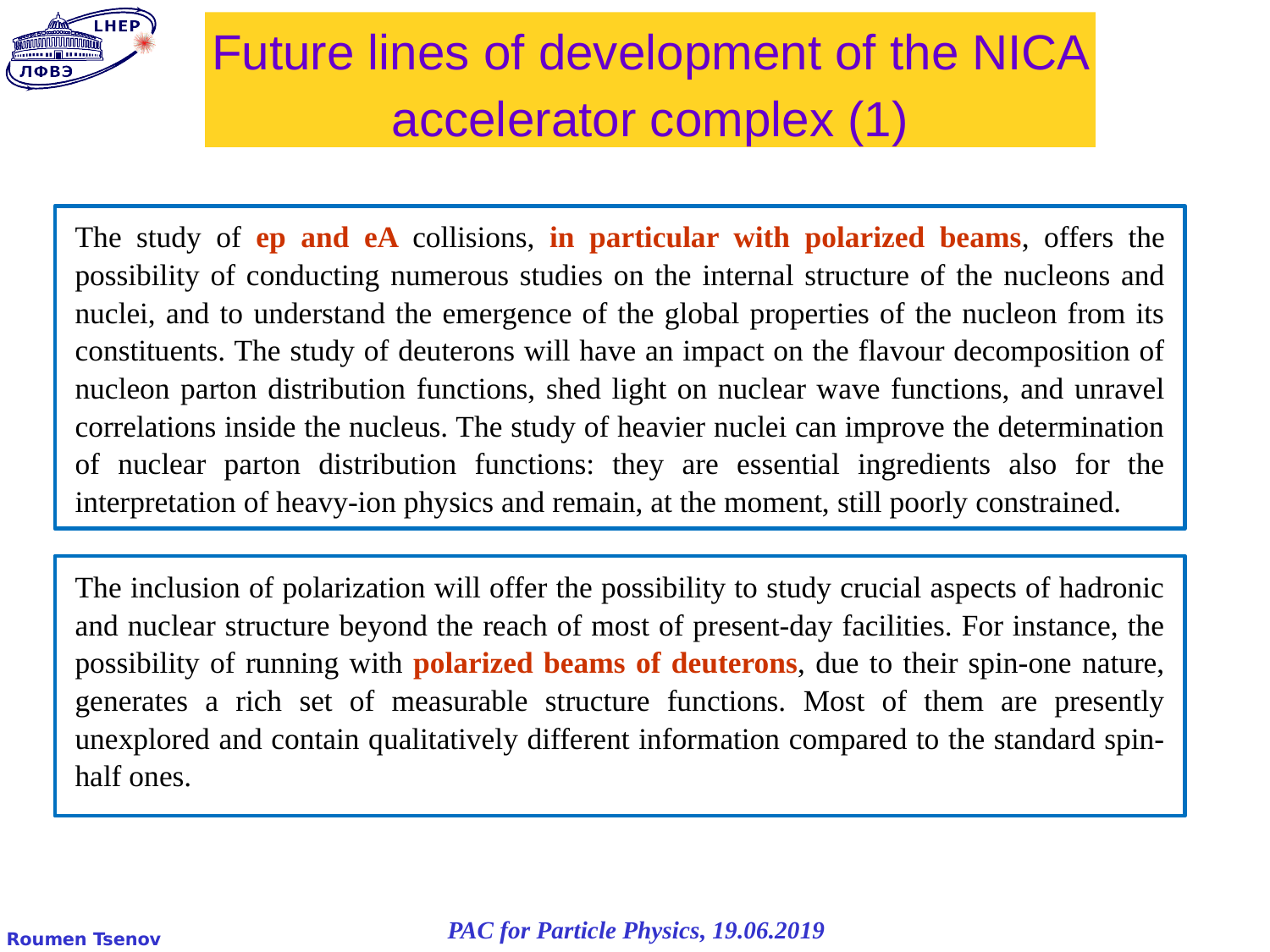

# Future lines of development of the NICA accelerator complex (1)
The study of ep and eA collisions, in particular with polarized beams, offers the possibility of conducting numerous studies on the internal structure of the nucleons and nuclei, and to understand the emergence of the global properties of the nucleon from its constituents. The study of deuterons will have an impact on the flavour decomposition of nucleon parton distribution functions, shed light on nuclear wave functions, and unravel correlations inside the nucleus. The study of heavier nuclei can improve the determination of nuclear parton distribution functions: they are essential ingredients also for the interpretation of heavy-ion physics and remain, at the moment, still poorly constrained.
The inclusion of polarization will offer the possibility to study crucial aspects of hadronic and nuclear structure beyond the reach of most of present-day facilities. For instance, the possibility of running with polarized beams of deuterons, due to their spin-one nature, generates a rich set of measurable structure functions. Most of them are presently unexplored and contain qualitatively different information compared to the standard spin-half ones.